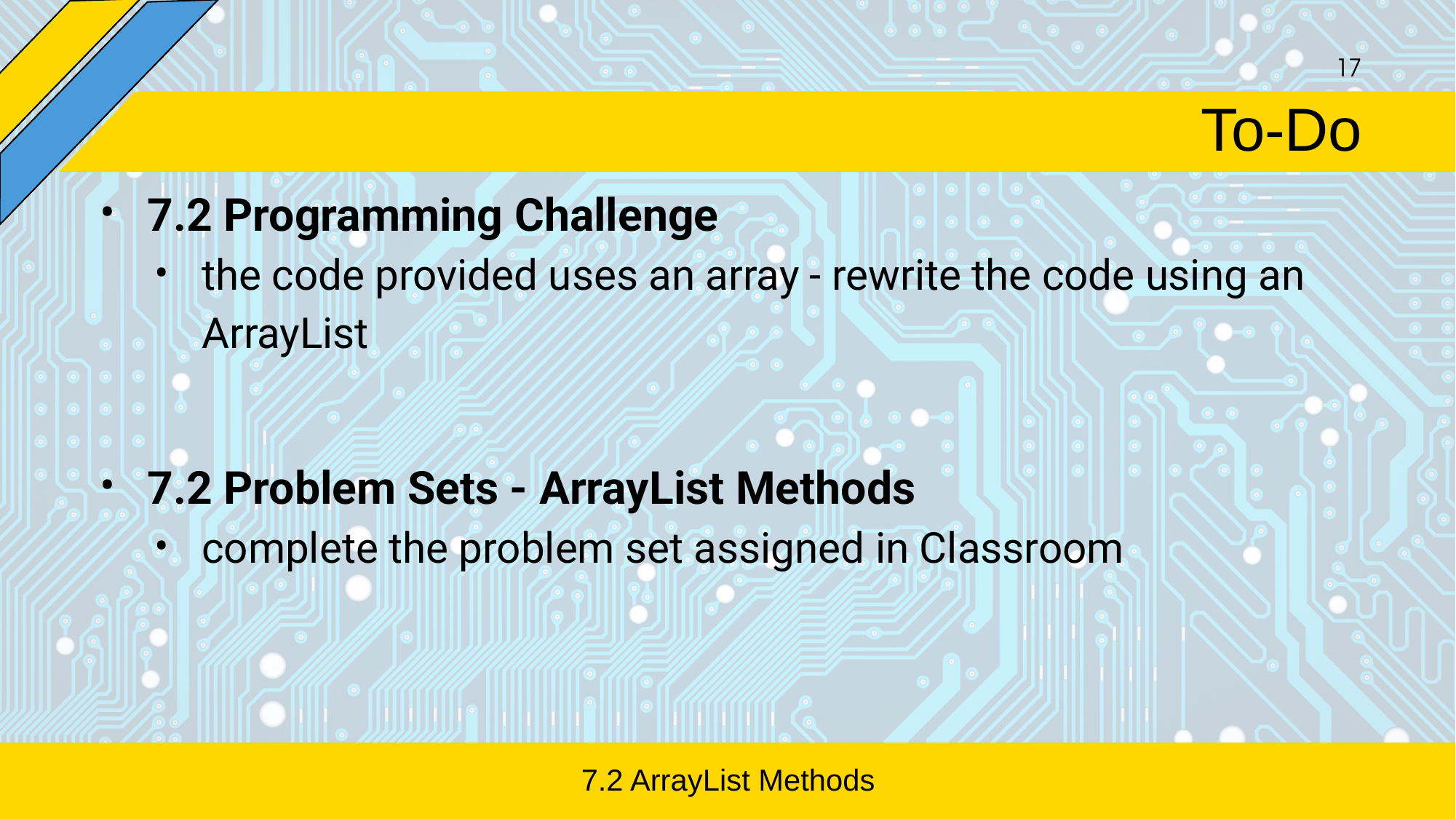

17
# To-Do
7.2 Programming Challenge
the code provided uses an array - rewrite the code using an ArrayList

7.2 Problem Sets - ArrayList Methods
complete the problem set assigned in Classroom